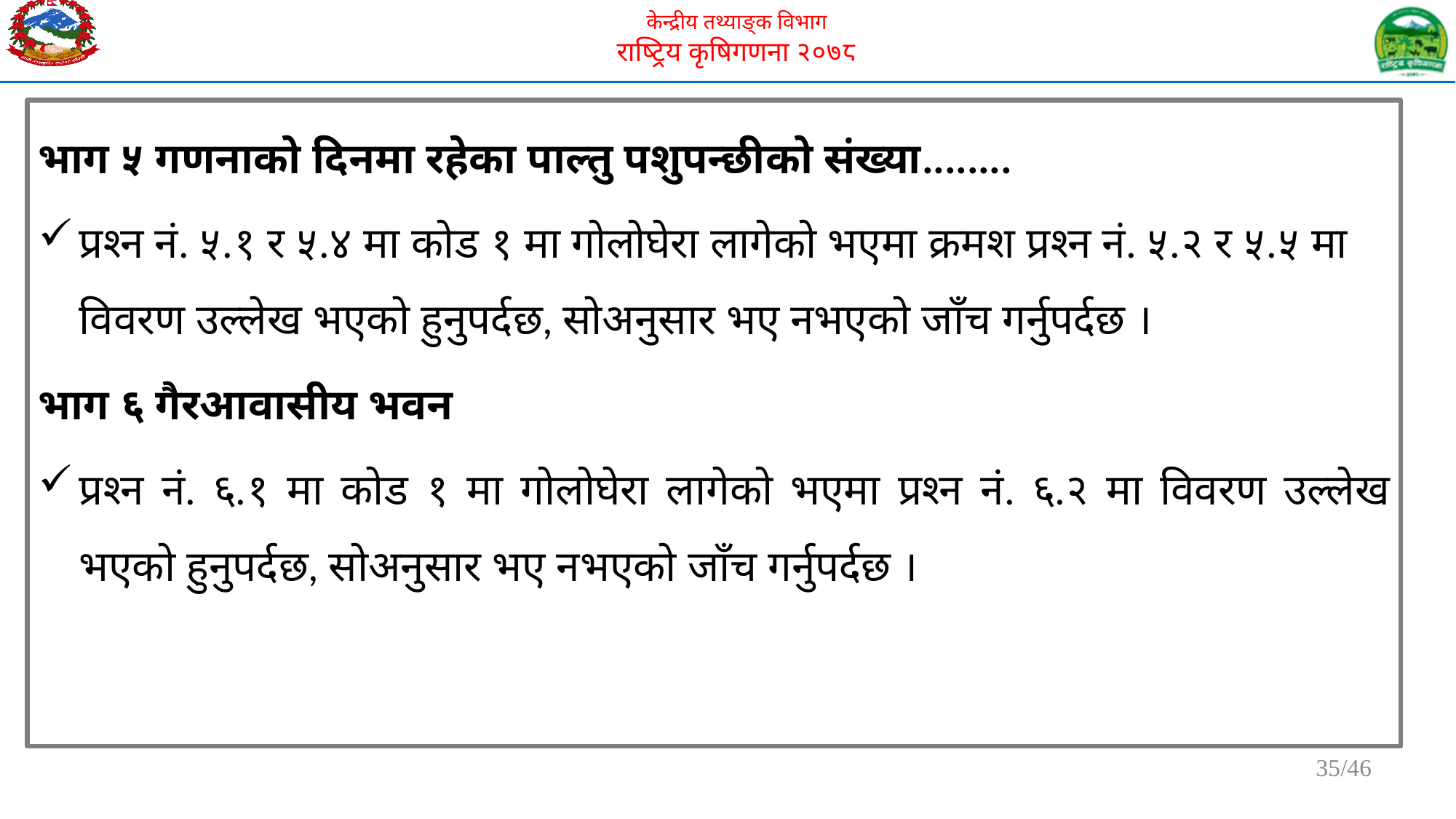

भाग ५ गणनाको दिनमा रहेका पाल्तु पशुपन्छीको संख्या........
प्रश्न नं. ५.१ र ५.४ मा कोड १ मा गोलोघेरा लागेको भएमा क्रमश प्रश्न नं. ५.२ र ५.५ मा विवरण उल्लेख भएको हुनुपर्दछ, सोअनुसार भए नभएको जाँच गर्नुपर्दछ ।
भाग ६ गैरआवासीय भवन
प्रश्न नं. ६.१ मा कोड १ मा गोलोघेरा लागेको भएमा प्रश्न नं. ६.२ मा विवरण उल्लेख भएको हुनुपर्दछ, सोअनुसार भए नभएको जाँच गर्नुपर्दछ ।
35/46